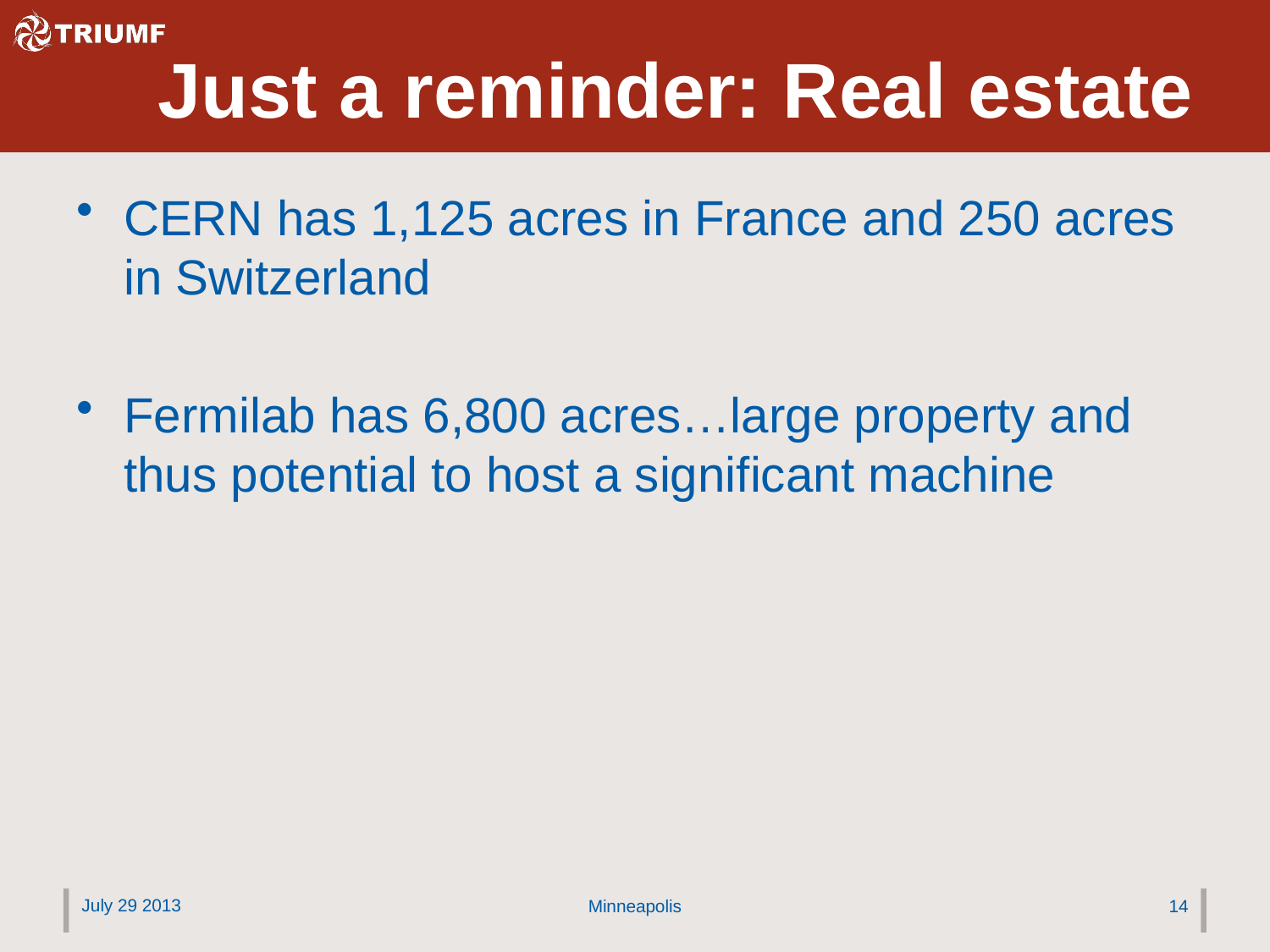

# Just a reminder: Real estate
CERN has 1,125 acres in France and 250 acres in Switzerland

Fermilab has 6,800 acres…large property and thus potential to host a significant machine
July 29 2013
Minneapolis
14